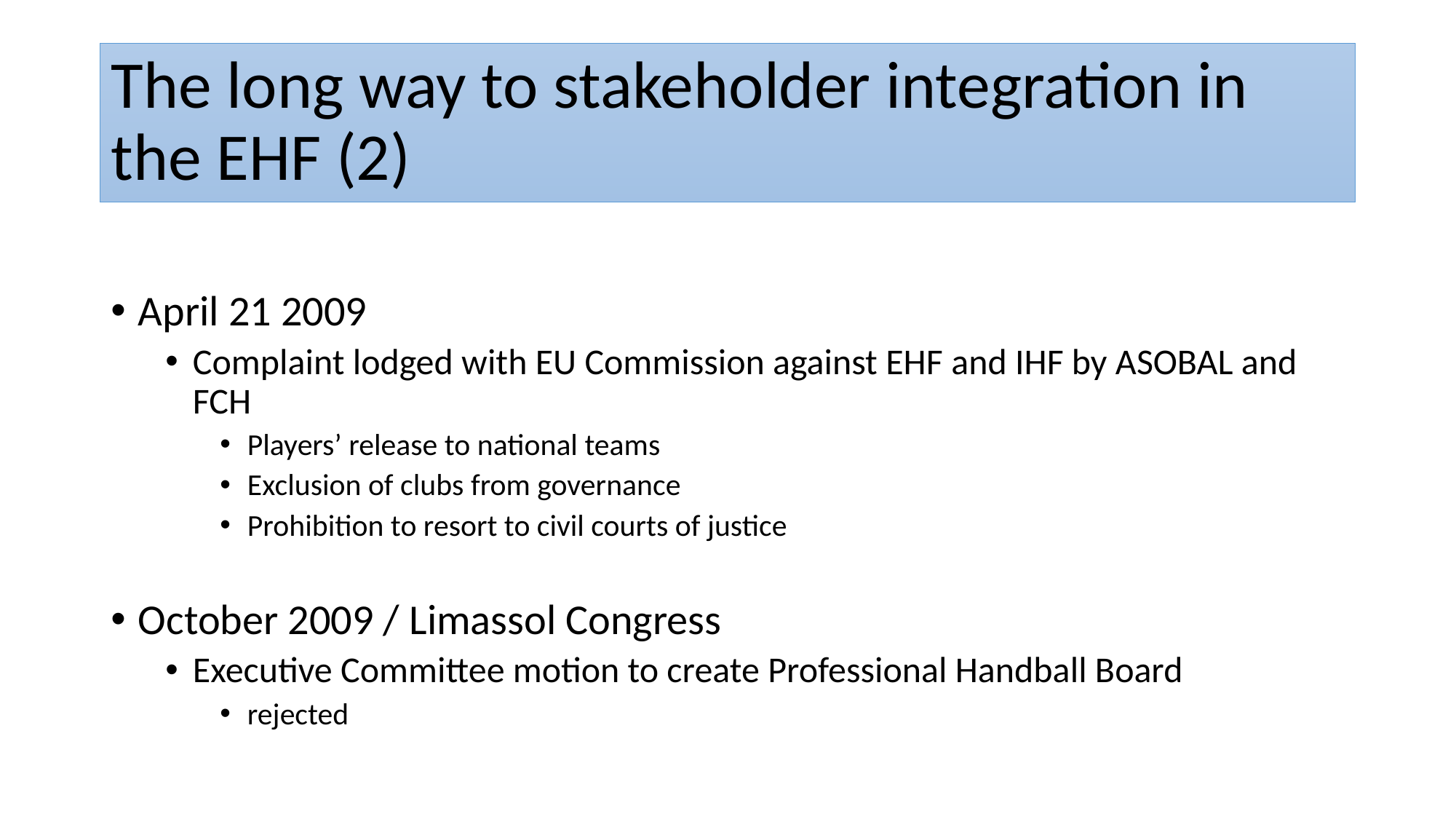

# The long way to stakeholder integration in the EHF (2)

April 21 2009
Complaint lodged with EU Commission against EHF and IHF by ASOBAL and FCH
Players’ release to national teams
Exclusion of clubs from governance
Prohibition to resort to civil courts of justice

October 2009 / Limassol Congress
Executive Committee motion to create Professional Handball Board
rejected